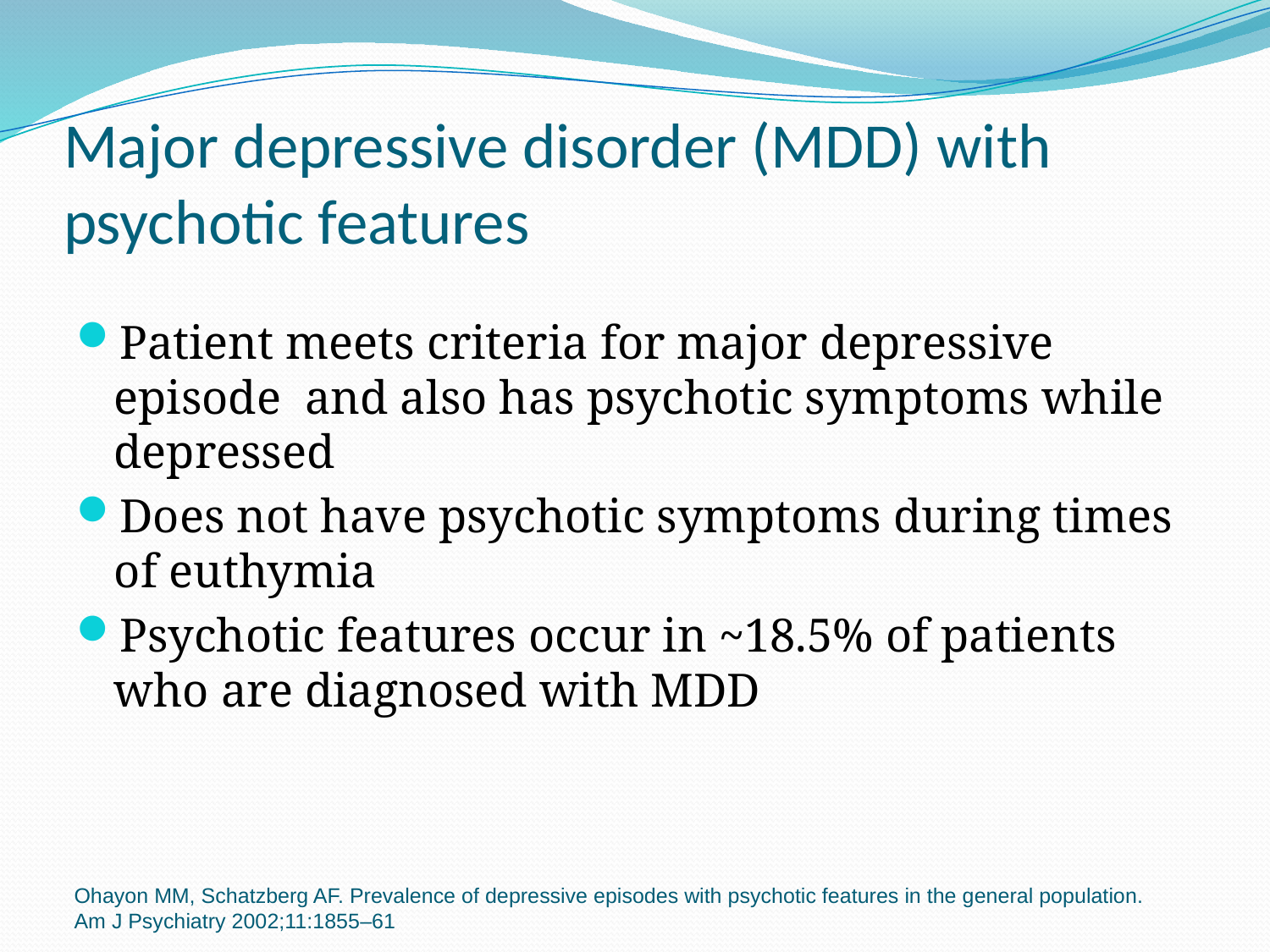

# Major depressive disorder (MDD) with psychotic features
Patient meets criteria for major depressive episode  and also has psychotic symptoms while depressed
Does not have psychotic symptoms during times of euthymia
Psychotic features occur in ~18.5% of patients who are diagnosed with MDD

Ohayon MM, Schatzberg AF. Prevalence of depressive episodes with psychotic features in the general population. Am J Psychiatry 2002;11:1855–61